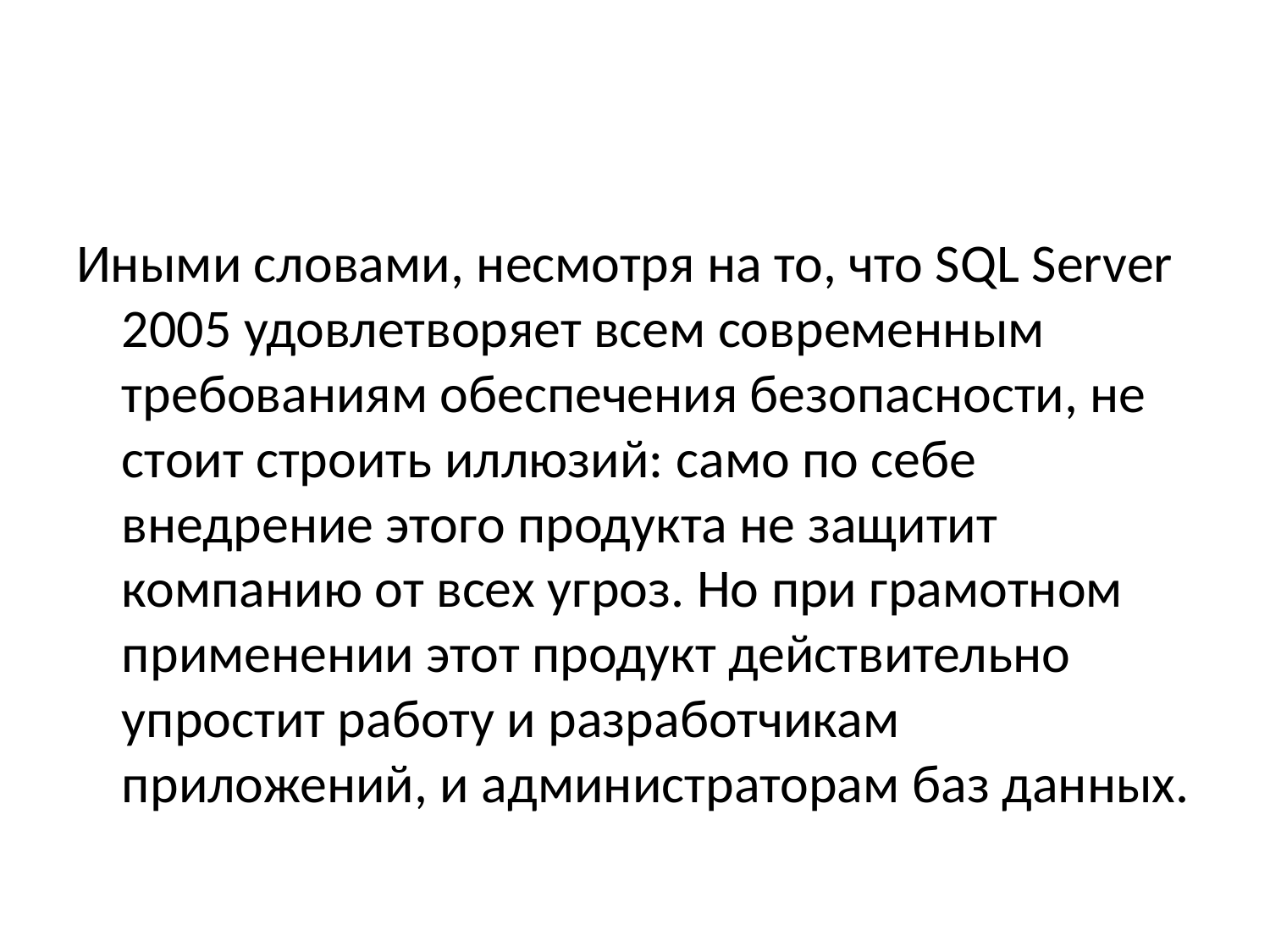

Иными словами, несмотря на то, что SQL Server 2005 удовлетворяет всем современным требованиям обеспечения безопасности, не стоит строить иллюзий: само по себе внедрение этого продукта не защитит компанию от всех угроз. Но при грамотном применении этот продукт действительно упростит работу и разработчикам приложений, и администраторам баз данных.